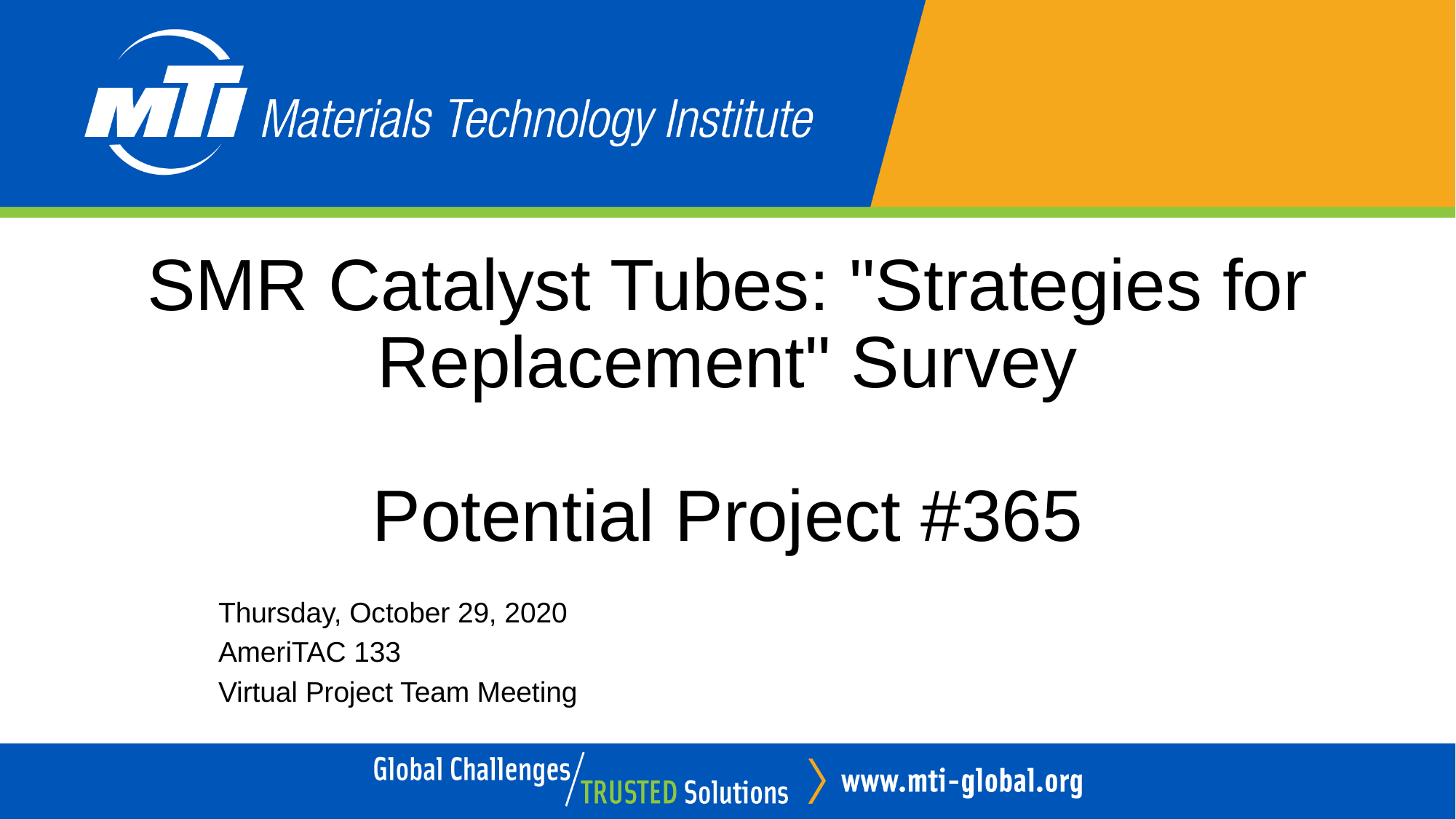

# SMR Catalyst Tubes: "Strategies for Replacement" Survey Potential Project #365
Thursday, October 29, 2020
AmeriTAC 133
Virtual Project Team Meeting